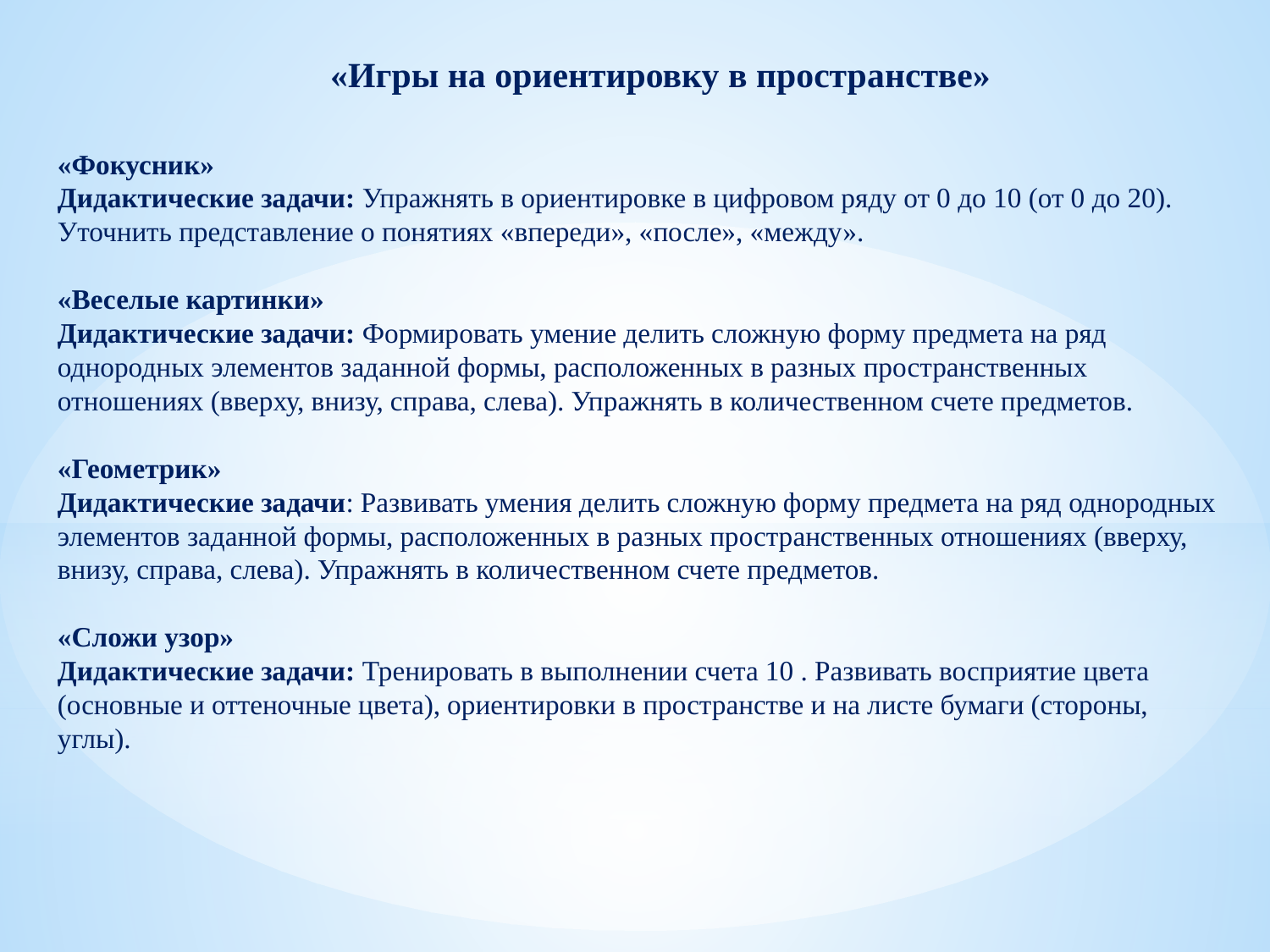

«Игры на ориентировку в пространстве»

«Фокусник»
Дидактические задачи: Упражнять в ориентировке в цифровом ряду от 0 до 10 (от 0 до 20). Уточнить представление о понятиях «впереди», «после», «между».

«Веселые картинки»
Дидактические задачи: Формировать умение делить сложную форму предмета на ряд однородных элементов заданной формы, расположенных в разных пространственных отношениях (вверху, внизу, справа, слева). Упражнять в количественном счете предметов.

«Геометрик»
Дидактические задачи: Развивать умения делить сложную форму предмета на ряд однородных элементов заданной формы, расположенных в разных пространственных отношениях (вверху, внизу, справа, слева). Упражнять в количественном счете предметов.

«Сложи узор»
Дидактические задачи: Тренировать в выполнении счета 10 . Развивать восприятие цвета (основные и оттеночные цвета), ориентировки в пространстве и на листе бумаги (стороны, углы).